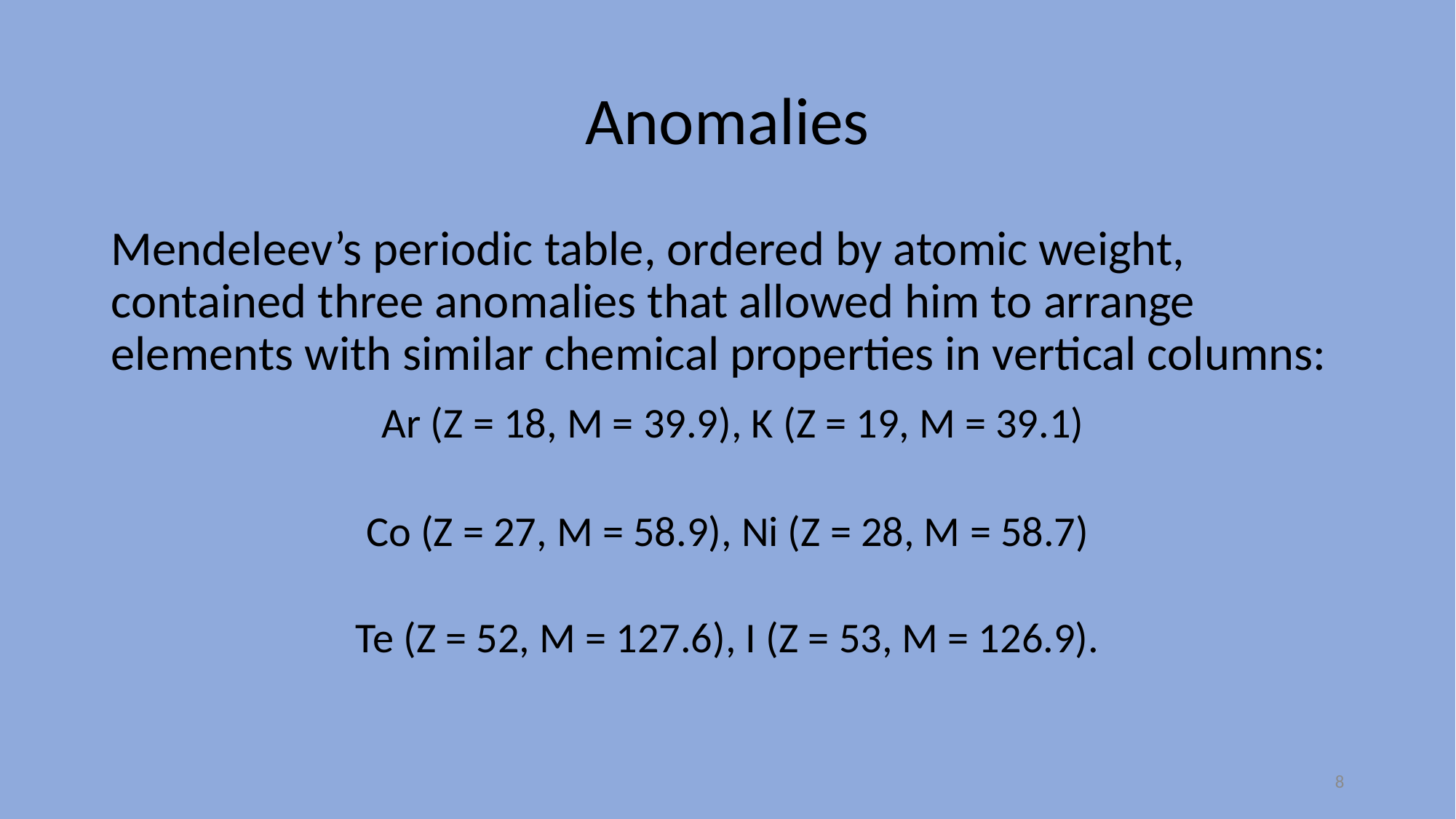

# Anomalies
Mendeleev’s periodic table, ordered by atomic weight, contained three anomalies that allowed him to arrange elements with similar chemical properties in vertical columns:
 Ar (Z = 18, M = 39.9), K (Z = 19, M = 39.1)
Co (Z = 27, M = 58.9), Ni (Z = 28, M = 58.7)
Te (Z = 52, M = 127.6), I (Z = 53, M = 126.9).
8